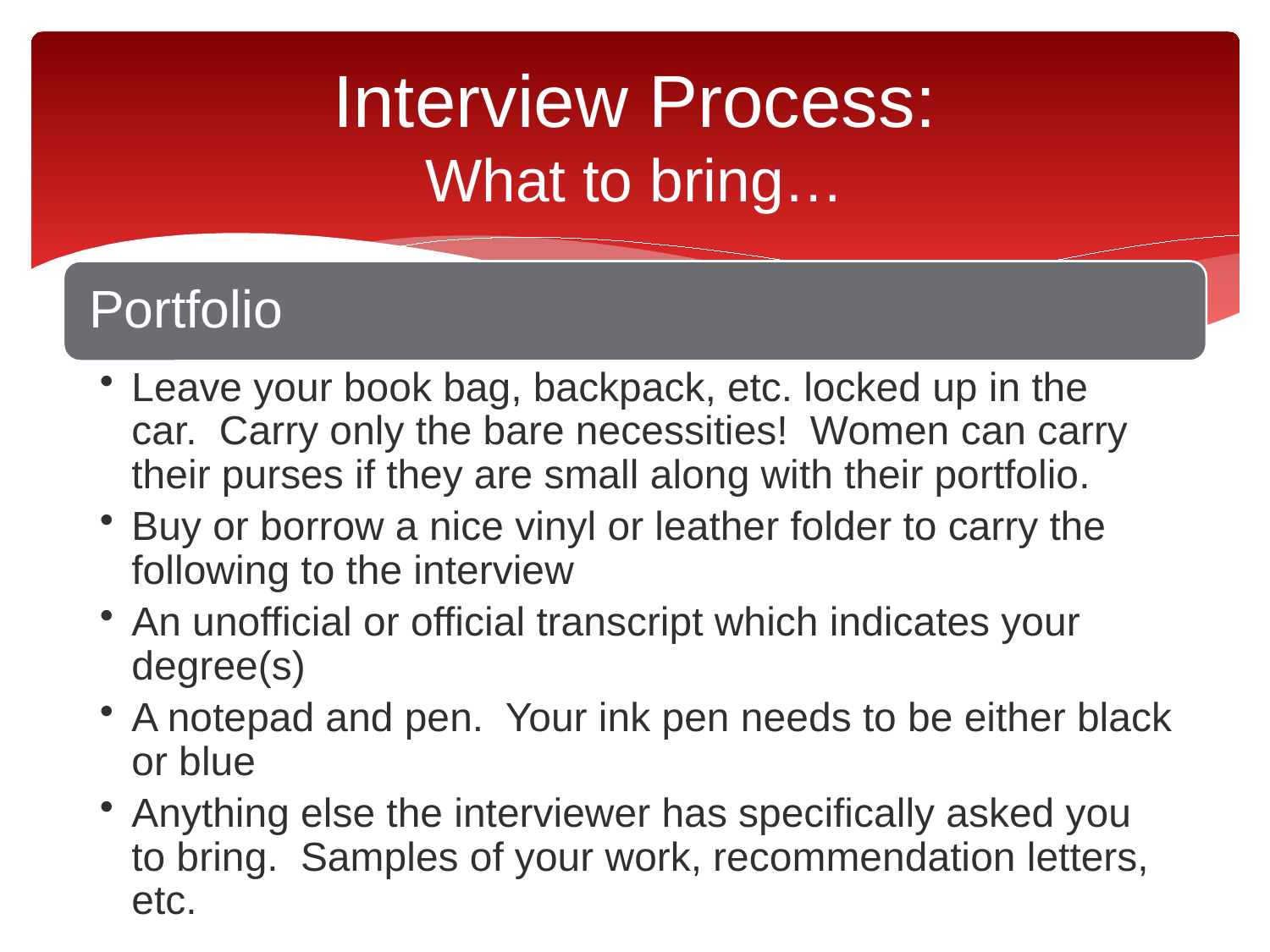

# Interview Process: What to bring…
Portfolio
Leave your book bag, backpack, etc. locked up in the car.  Carry only the bare necessities!  Women can carry their purses if they are small along with their portfolio.
Buy or borrow a nice vinyl or leather folder to carry the following to the interview
An unofficial or official transcript which indicates your degree(s)
A notepad and pen.  Your ink pen needs to be either black or blue
Anything else the interviewer has specifically asked you to bring.  Samples of your work, recommendation letters, etc.